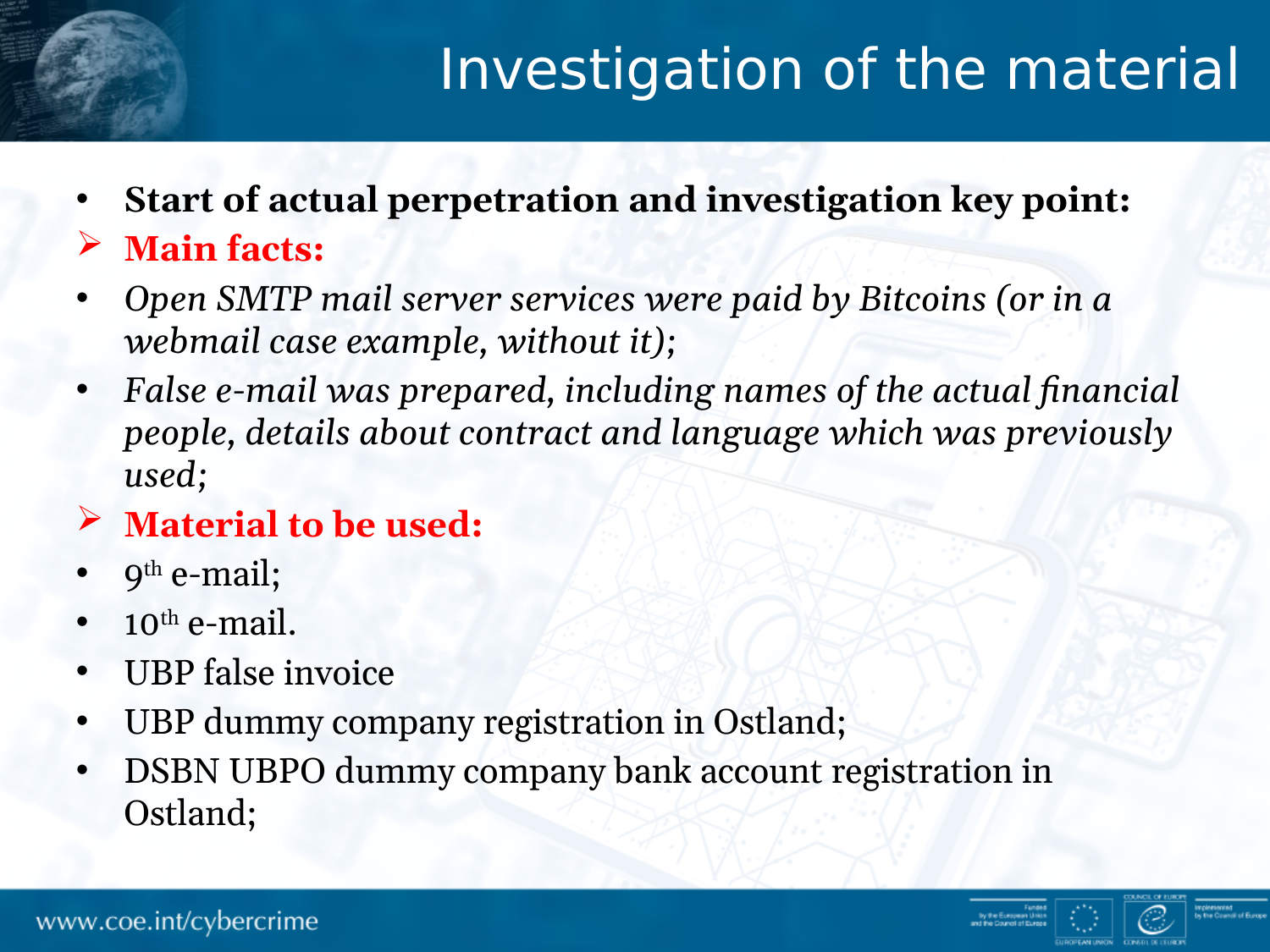

Investigation of the material
Start of actual perpetration and investigation key point:
Main facts:
Open SMTP mail server services were paid by Bitcoins (or in a webmail case example, without it);
False e-mail was prepared, including names of the actual financial people, details about contract and language which was previously used;
Material to be used:
9th e-mail;
10th e-mail.
UBP false invoice
UBP dummy company registration in Ostland;
DSBN UBPO dummy company bank account registration in Ostland;